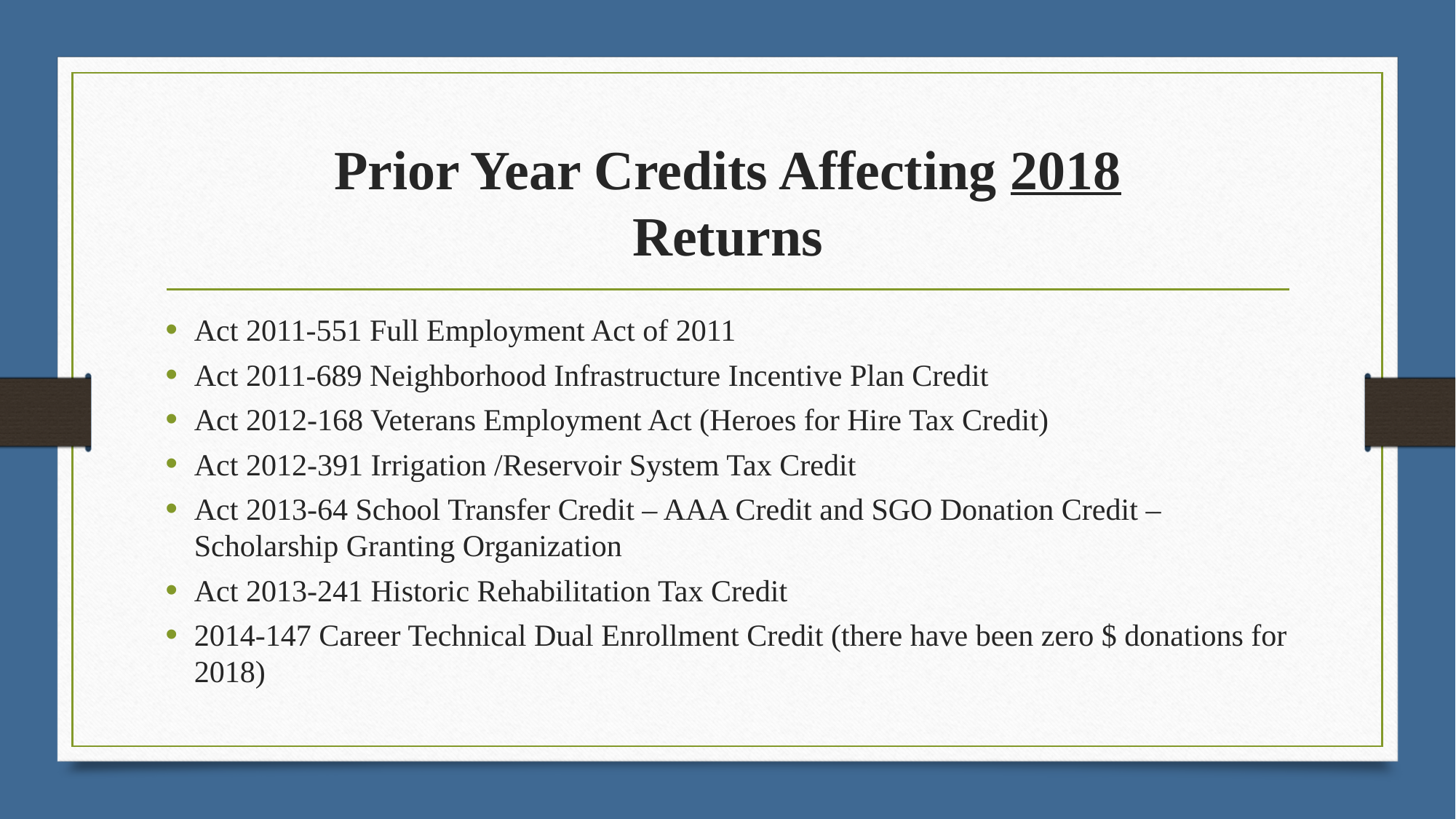

# Prior Year Credits Affecting 2018 Returns
Act 2011-551 Full Employment Act of 2011
Act 2011-689 Neighborhood Infrastructure Incentive Plan Credit
Act 2012-168 Veterans Employment Act (Heroes for Hire Tax Credit)
Act 2012-391 Irrigation /Reservoir System Tax Credit
Act 2013-64 School Transfer Credit – AAA Credit and SGO Donation Credit – Scholarship Granting Organization
Act 2013-241 Historic Rehabilitation Tax Credit
2014-147 Career Technical Dual Enrollment Credit (there have been zero $ donations for 2018)